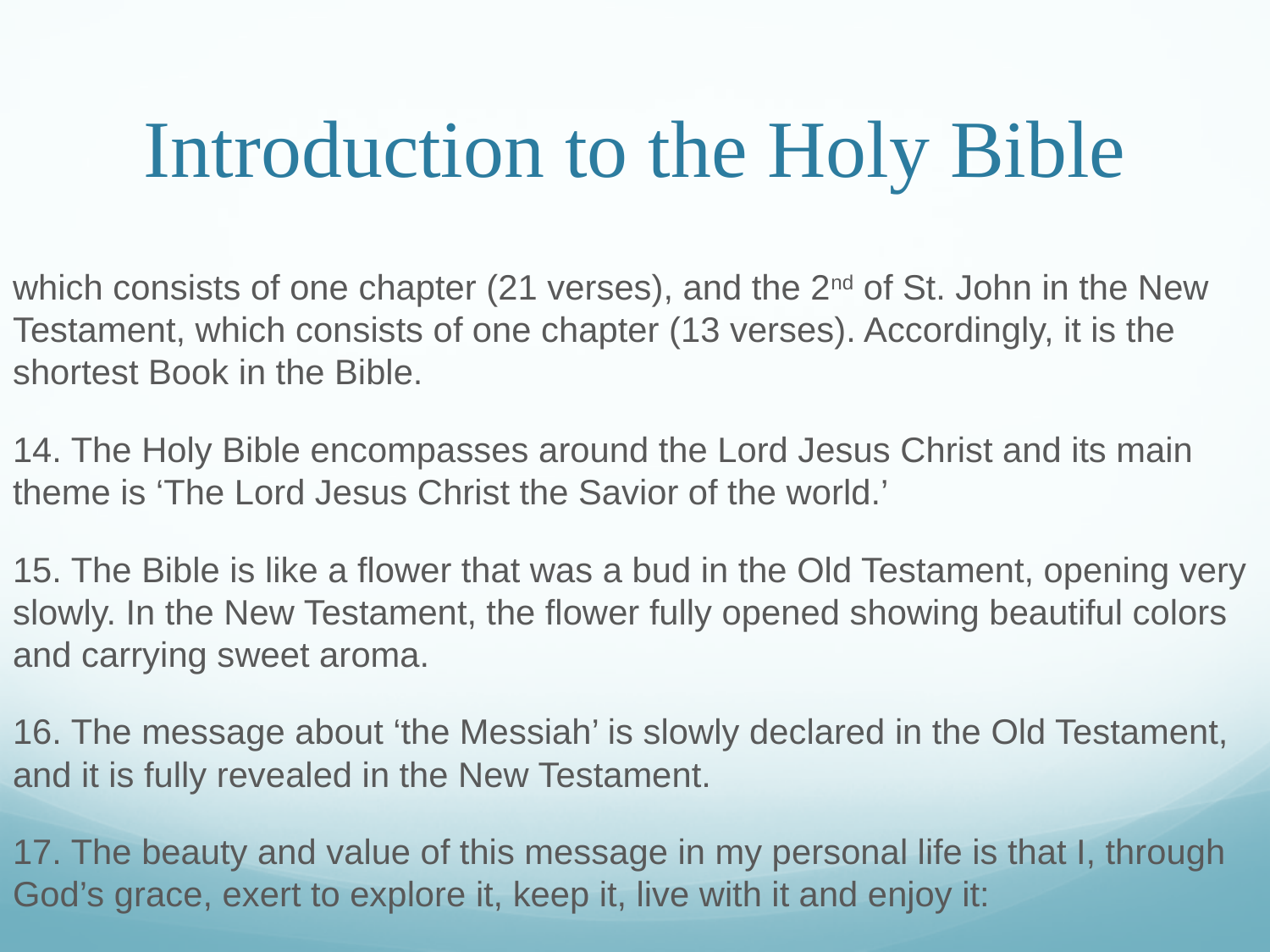

# Introduction to the Holy Bible
which consists of one chapter (21 verses), and the 2nd of St. John in the New Testament, which consists of one chapter (13 verses). Accordingly, it is the shortest Book in the Bible.
14. The Holy Bible encompasses around the Lord Jesus Christ and its main theme is ‘The Lord Jesus Christ the Savior of the world.’
15. The Bible is like a flower that was a bud in the Old Testament, opening very slowly. In the New Testament, the flower fully opened showing beautiful colors and carrying sweet aroma.
16. The message about ‘the Messiah’ is slowly declared in the Old Testament, and it is fully revealed in the New Testament.
17. The beauty and value of this message in my personal life is that I, through God’s grace, exert to explore it, keep it, live with it and enjoy it: